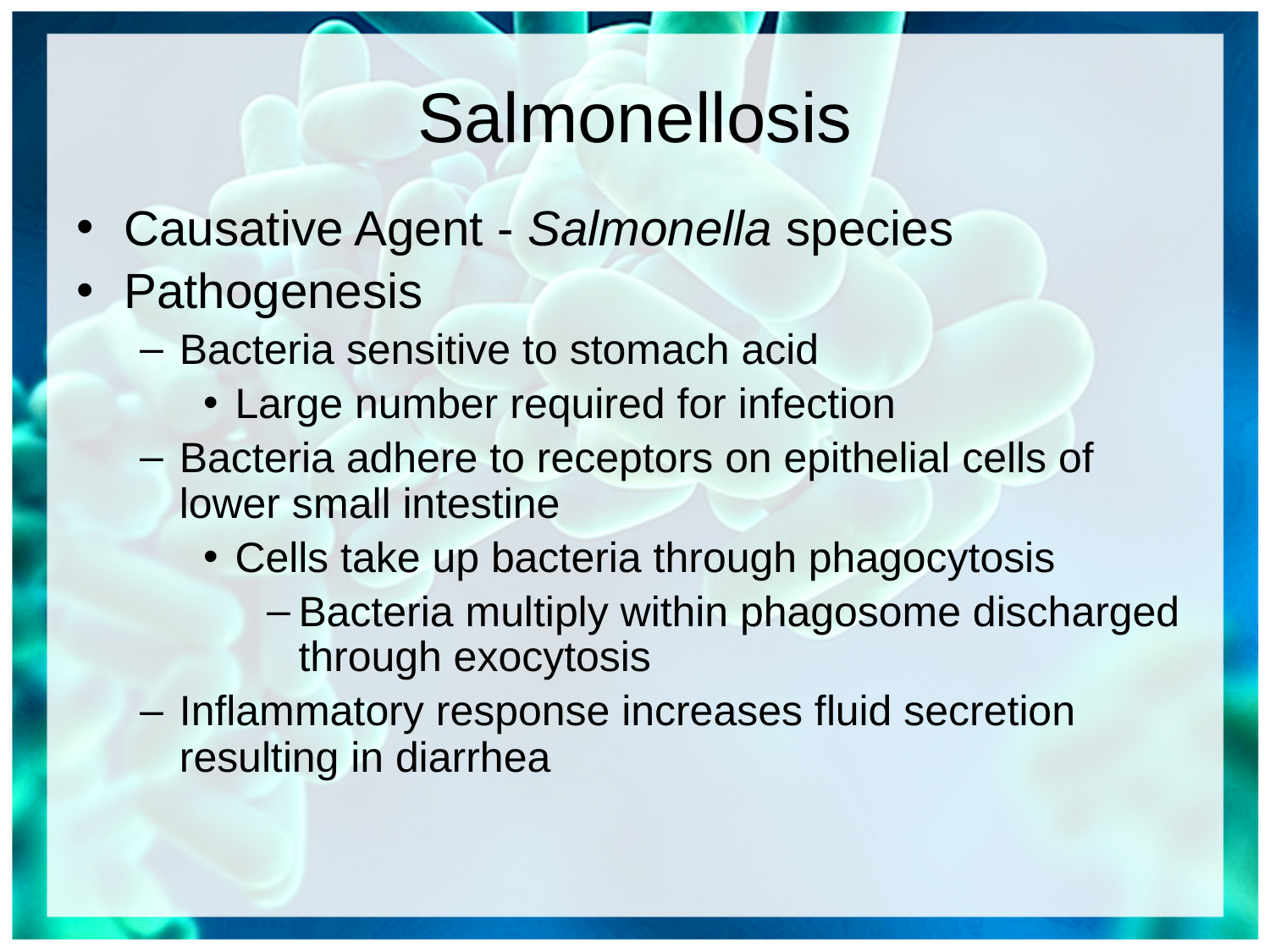

# Salmonellosis
Causative Agent - Salmonella species
Pathogenesis
Bacteria sensitive to stomach acid
Large number required for infection
Bacteria adhere to receptors on epithelial cells of lower small intestine
Cells take up bacteria through phagocytosis
Bacteria multiply within phagosome discharged through exocytosis
Inflammatory response increases fluid secretion resulting in diarrhea